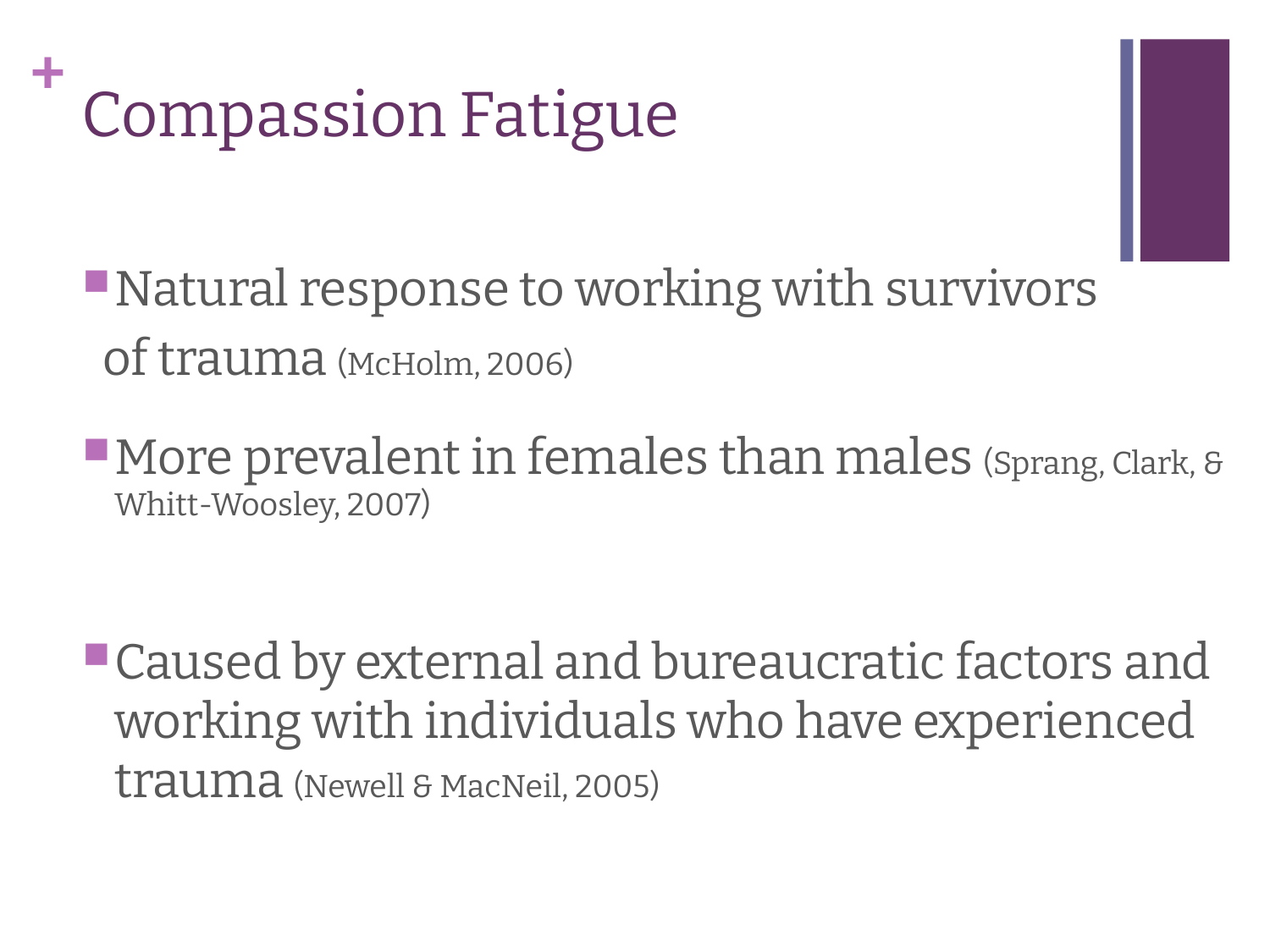

# Compassion Fatigue

Natural response to working with survivors
  of trauma (McHolm, 2006)
More prevalent in females than males (Sprang, Clark, & Whitt-Woosley, 2007)
Caused by external and bureaucratic factors and working with individuals who have experienced trauma (Newell & MacNeil, 2005)